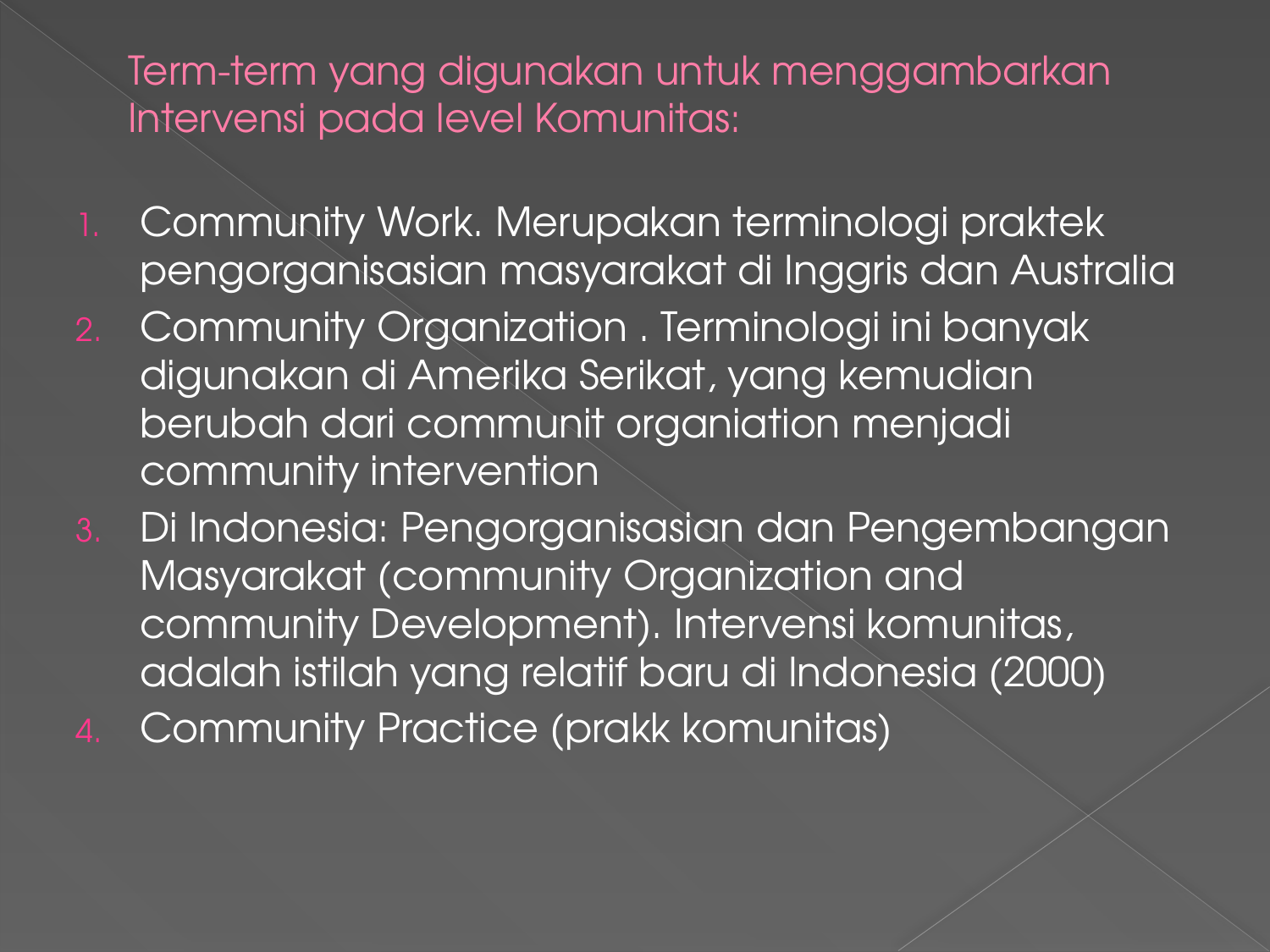

# Term-term yang digunakan untuk menggambarkan Intervensi pada level Komunitas:
Community Work. Merupakan terminologi praktek pengorganisasian masyarakat di Inggris dan Australia
Community Organization . Terminologi ini banyak digunakan di Amerika Serikat, yang kemudian berubah dari communit organiation menjadi community intervention
Di Indonesia: Pengorganisasian dan Pengembangan Masyarakat (community Organization and community Development). Intervensi komunitas, adalah istilah yang relatif baru di Indonesia (2000)
Community Practice (prakk komunitas)